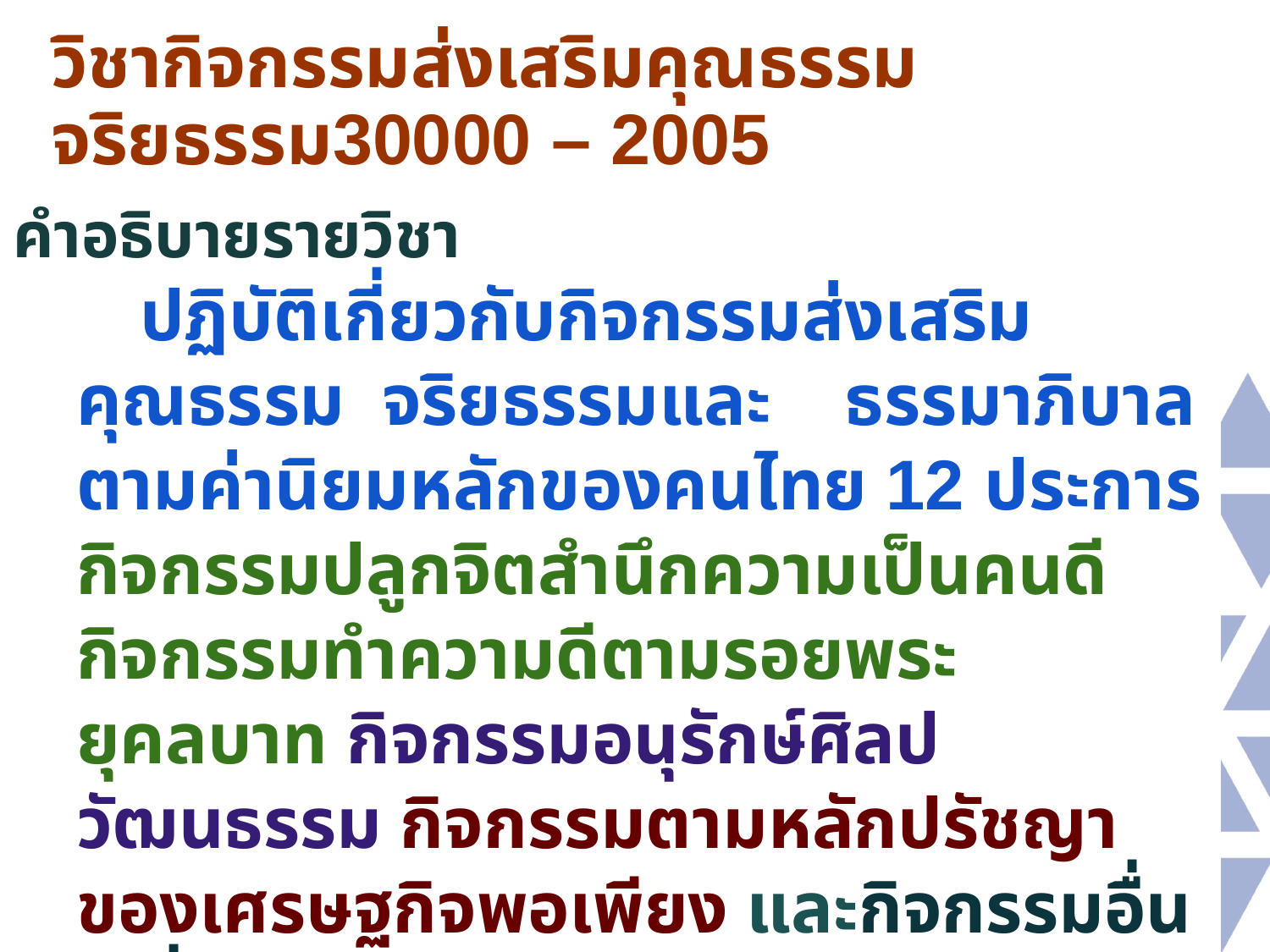

# วิชากิจกรรมส่งเสริมคุณธรรมจริยธรรม30000 – 2005
คำอธิบายรายวิชา
ปฏิบัติเกี่ยวกับกิจกรรมส่งเสริมคุณธรรม  จริยธรรมและ    ธรรมาภิบาลตามค่านิยมหลักของคนไทย 12 ประการ กิจกรรมปลูกจิตสำนึกความเป็นคนดี กิจกรรมทำความดีตามรอยพระยุคลบาท กิจกรรมอนุรักษ์ศิลปวัฒนธรรม กิจกรรมตามหลักปรัชญาของเศรษฐกิจพอเพียง และกิจกรรมอื่น ๆ ที่เป็นประโยชน์ต่อตนเอง ชุมชน ท้องถิ่น และประเทศชาติ   โดยวางแผน ลงมือปฏิบัติ บันทึก ประเมินผล และปรับปรุงการทำงาน